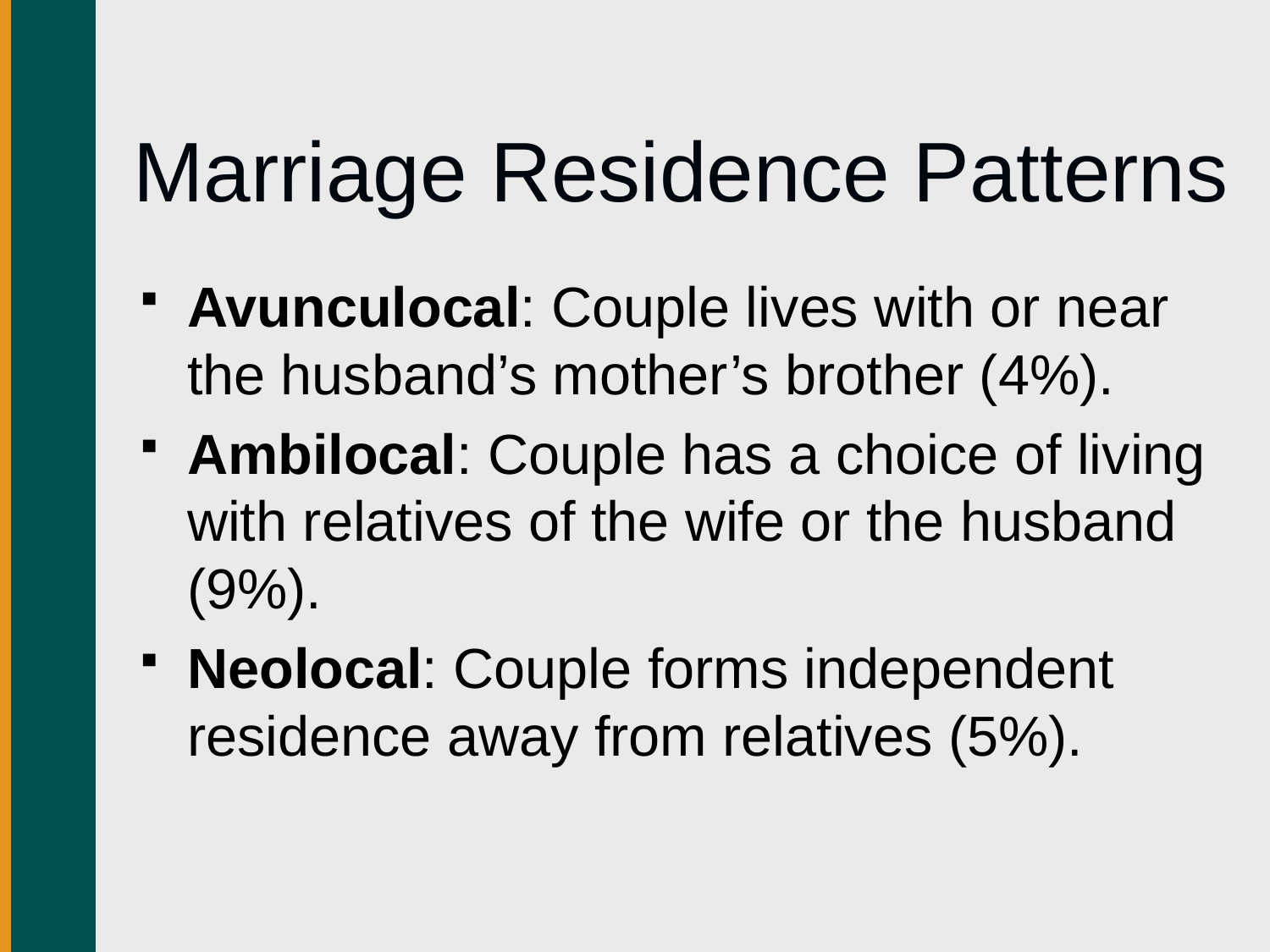

# Marriage Residence Patterns
Avunculocal: Couple lives with or near the husband’s mother’s brother (4%).
Ambilocal: Couple has a choice of living with relatives of the wife or the husband (9%).
Neolocal: Couple forms independent residence away from relatives (5%).